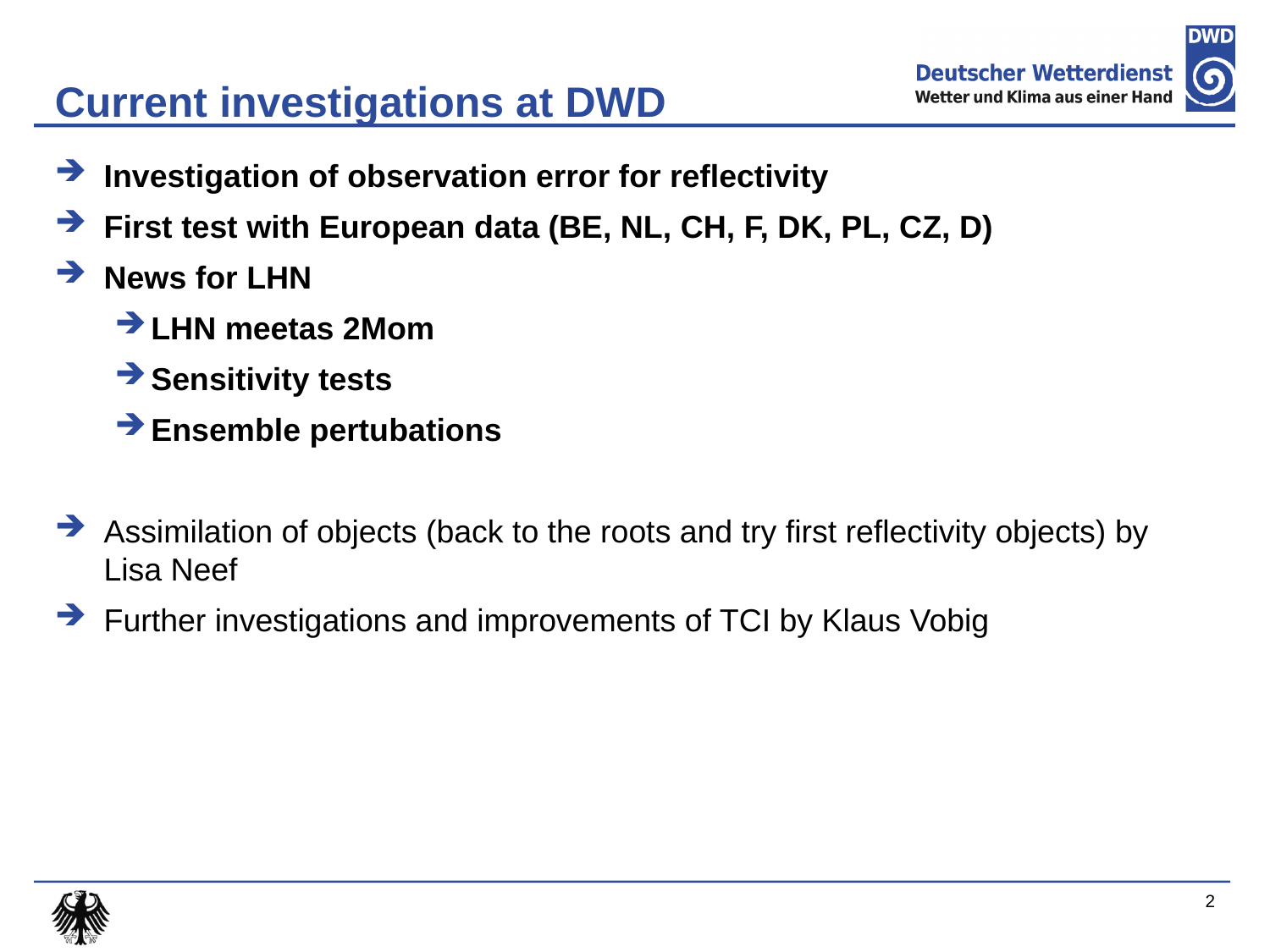

# Current investigations at DWD
Investigation of observation error for reflectivity
First test with European data (BE, NL, CH, F, DK, PL, CZ, D)
News for LHN
LHN meetas 2Mom
Sensitivity tests
Ensemble pertubations

Assimilation of objects (back to the roots and try first reflectivity objects) by Lisa Neef
Further investigations and improvements of TCI by Klaus Vobig

2